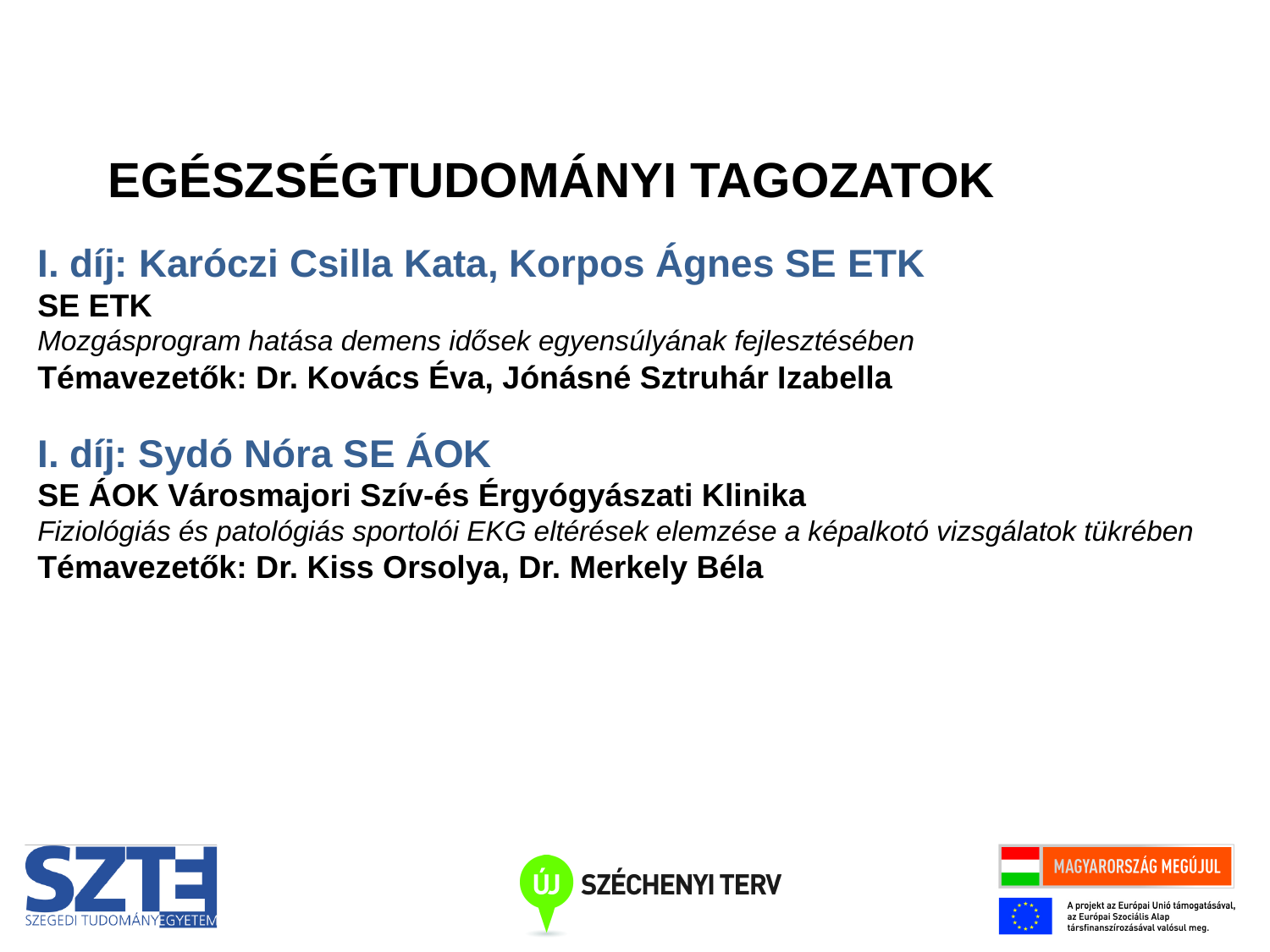

EGÉSZSÉGTUDOMÁNYI TAGOZATOK
I. díj: Karóczi Csilla Kata, Korpos Ágnes SE ETK
SE ETK
Mozgásprogram hatása demens idősek egyensúlyának fejlesztésében
Témavezetők: Dr. Kovács Éva, Jónásné Sztruhár Izabella
I. díj: Sydó Nóra SE ÁOK
SE ÁOK Városmajori Szív-és Érgyógyászati Klinika
Fiziológiás és patológiás sportolói EKG eltérések elemzése a képalkotó vizsgálatok tükrében
Témavezetők: Dr. Kiss Orsolya, Dr. Merkely Béla